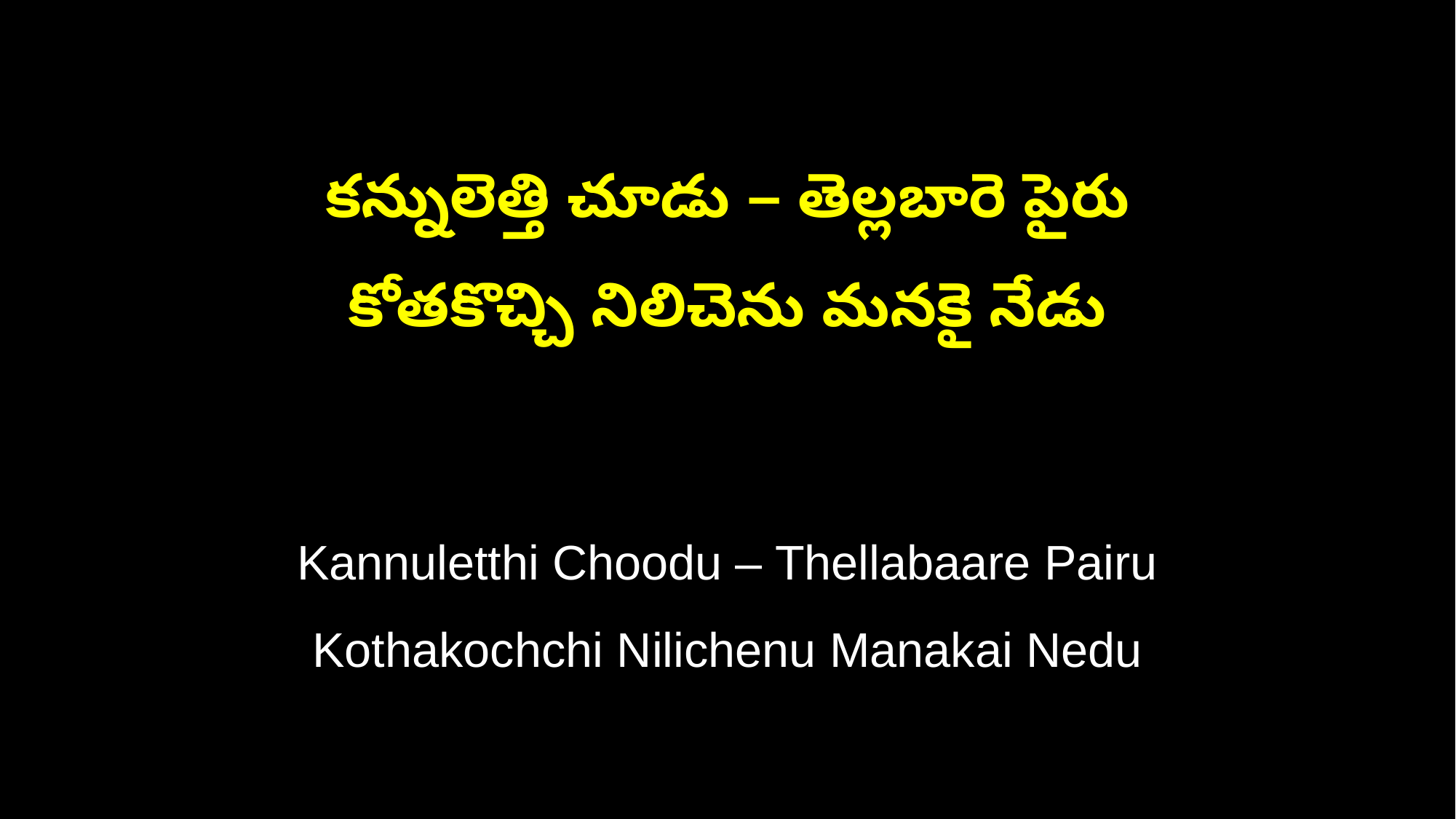

కన్నులెత్తి చూడు – తెల్లబారె పైరు
కోతకొచ్చి నిలిచెను మనకై నేడు
Kannuletthi Choodu – Thellabaare Pairu
Kothakochchi Nilichenu Manakai Nedu